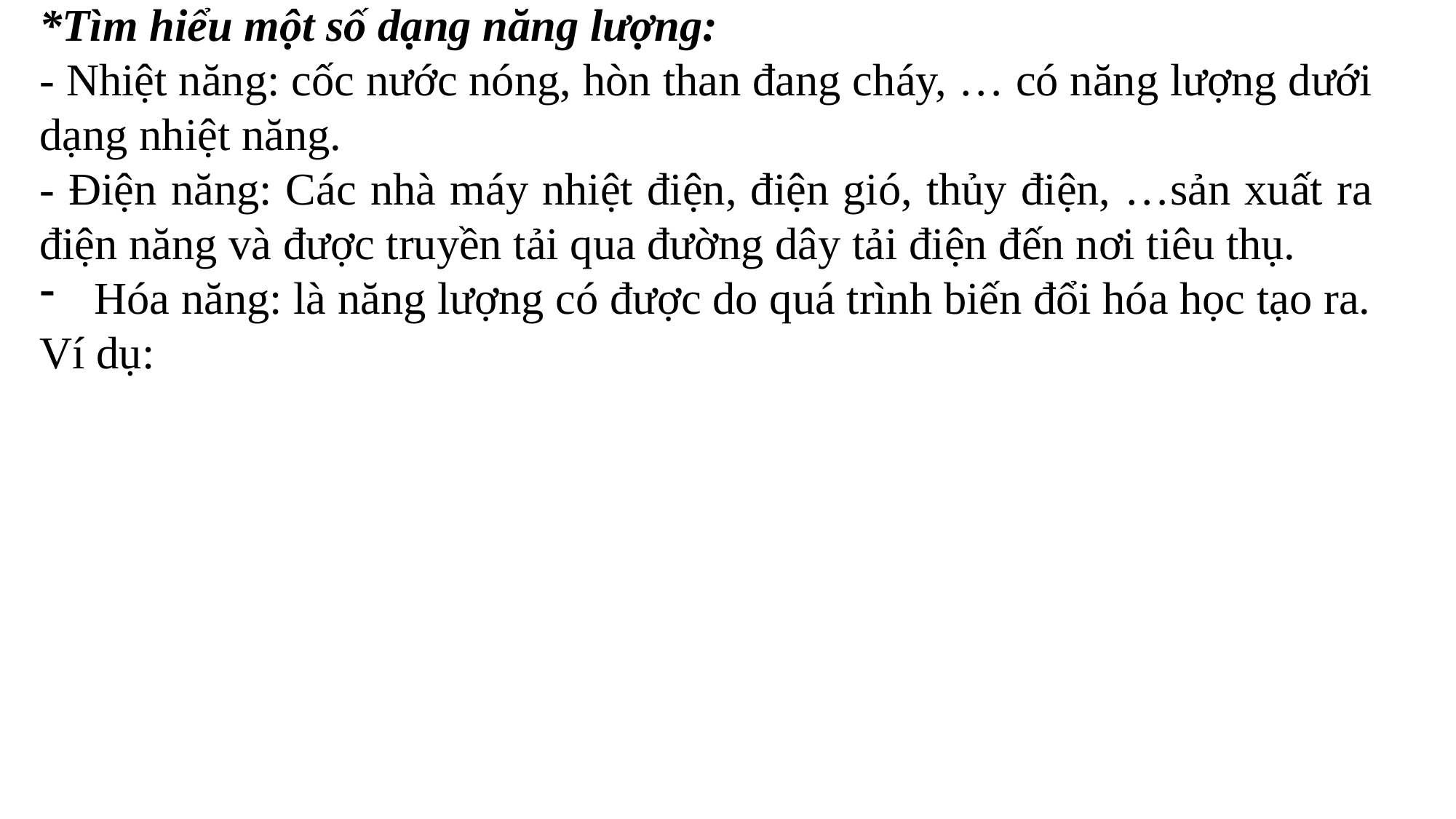

*Tìm hiểu một số dạng năng lượng:
- Nhiệt năng: cốc nước nóng, hòn than đang cháy, … có năng lượng dưới dạng nhiệt năng.
- Điện năng: Các nhà máy nhiệt điện, điện gió, thủy điện, …sản xuất ra điện năng và được truyền tải qua đường dây tải điện đến nơi tiêu thụ.
Hóa năng: là năng lượng có được do quá trình biến đổi hóa học tạo ra.
Ví dụ: